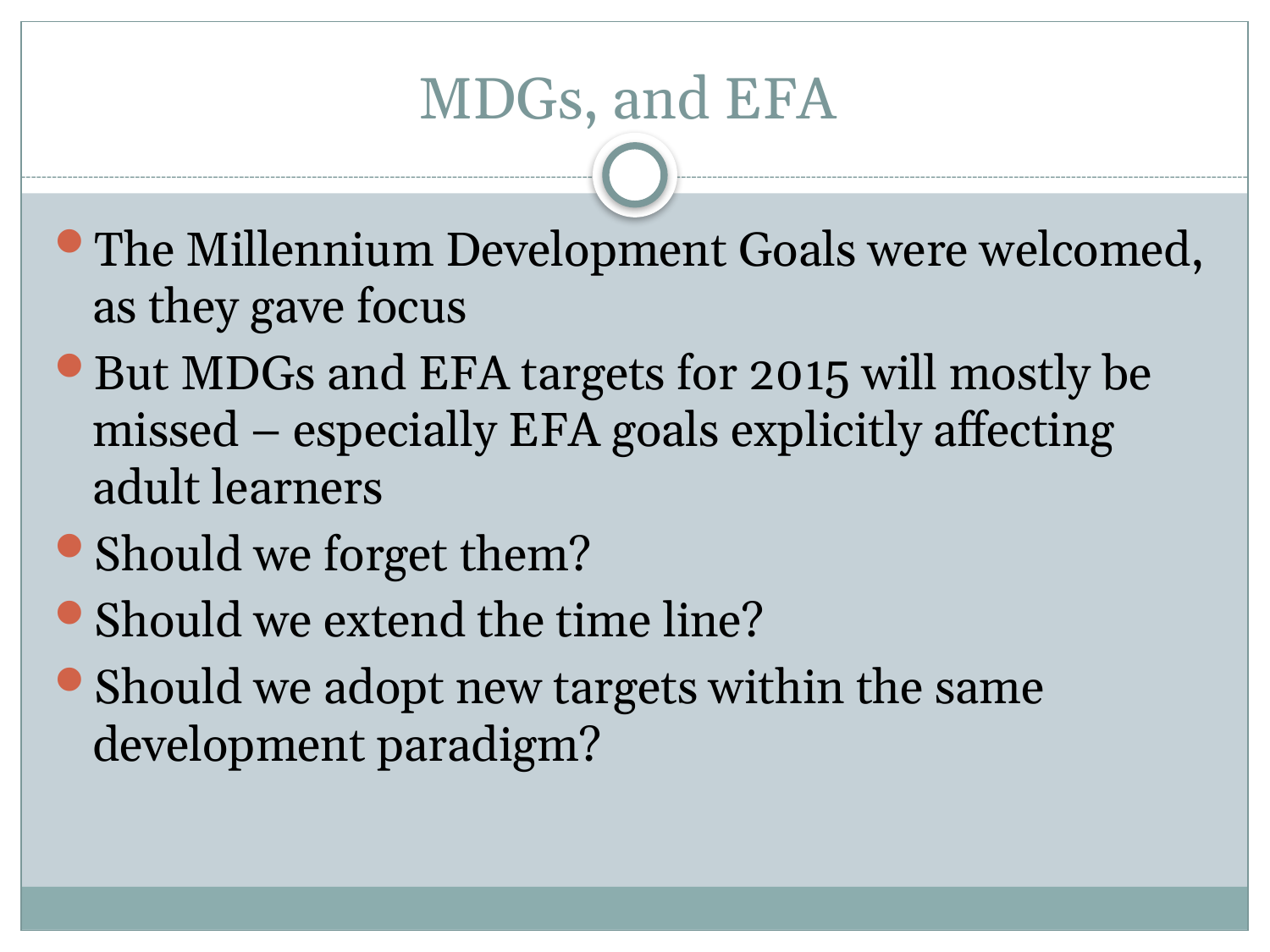

# MDGs, and EFA
The Millennium Development Goals were welcomed, as they gave focus
But MDGs and EFA targets for 2015 will mostly be missed – especially EFA goals explicitly affecting adult learners
Should we forget them?
Should we extend the time line?
Should we adopt new targets within the same development paradigm?